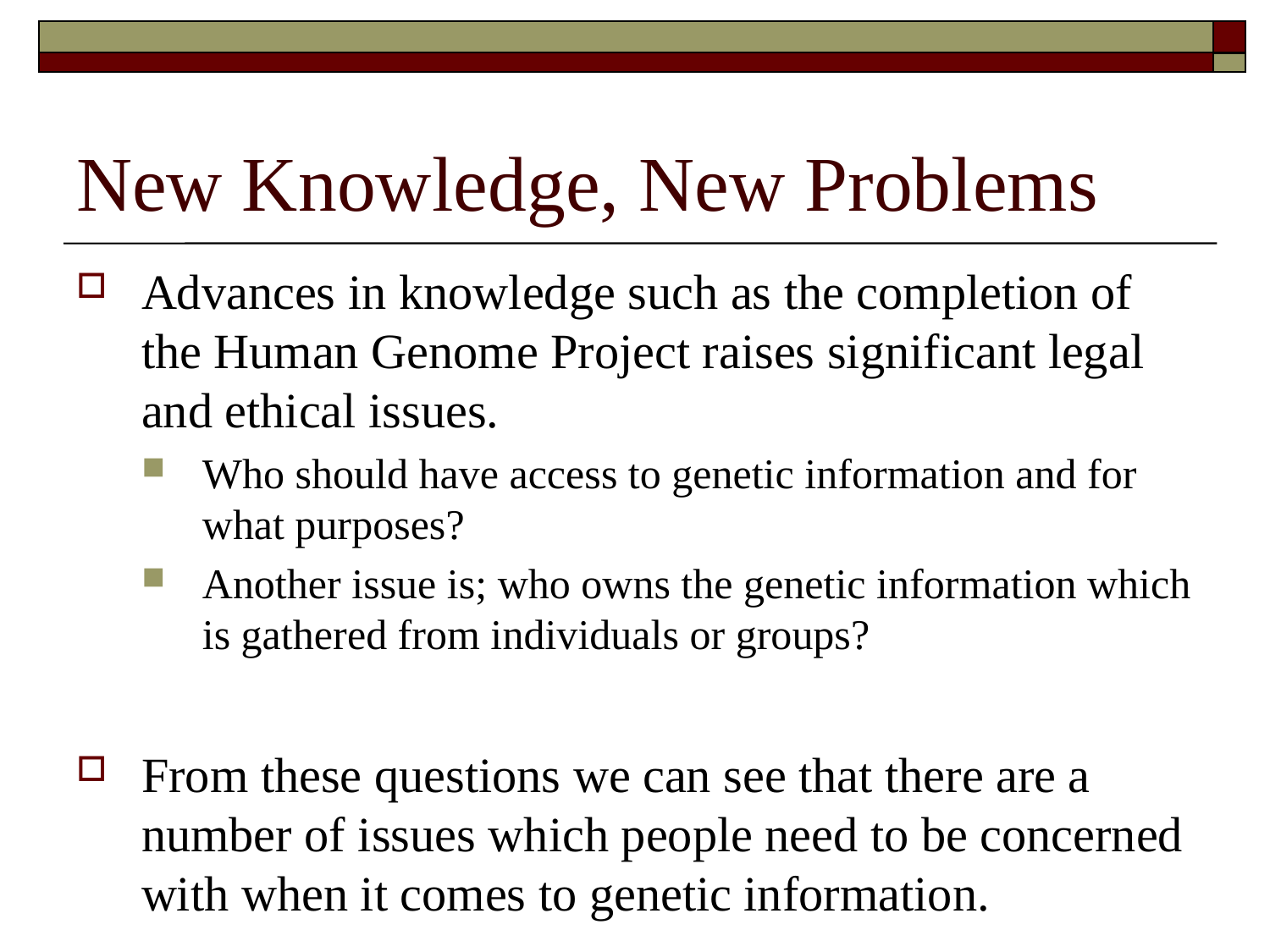

# New Knowledge, New Problems
Advances in knowledge such as the completion of the Human Genome Project raises significant legal and ethical issues.
Who should have access to genetic information and for what purposes?
Another issue is; who owns the genetic information which is gathered from individuals or groups?

From these questions we can see that there are a number of issues which people need to be concerned with when it comes to genetic information.